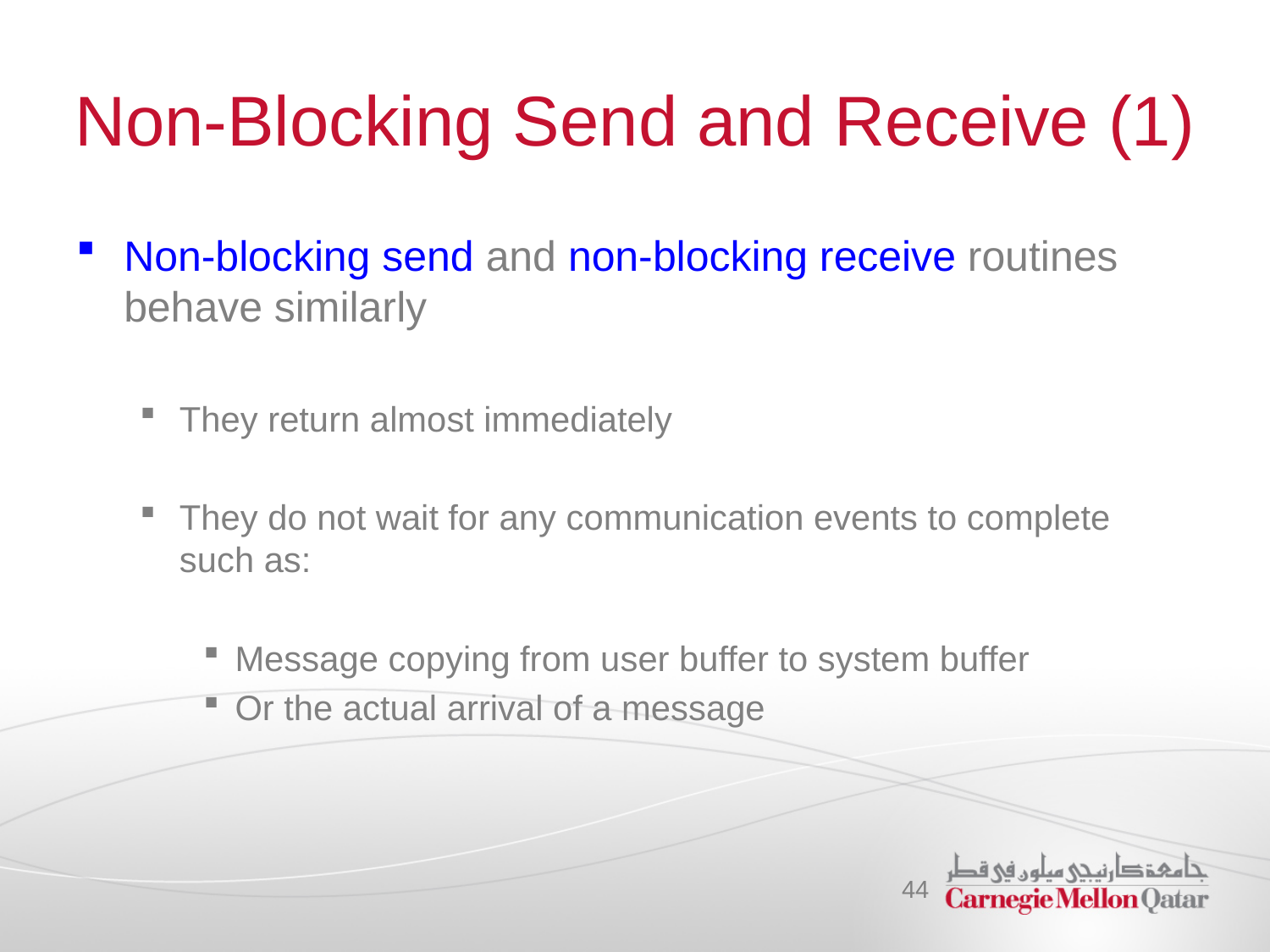

# Non-Blocking Send and Receive (1)
Non-blocking send and non-blocking receive routines behave similarly

They return almost immediately

They do not wait for any communication events to complete
such as:

Message copying from user buffer to system buffer
Or the actual arrival of a message

44